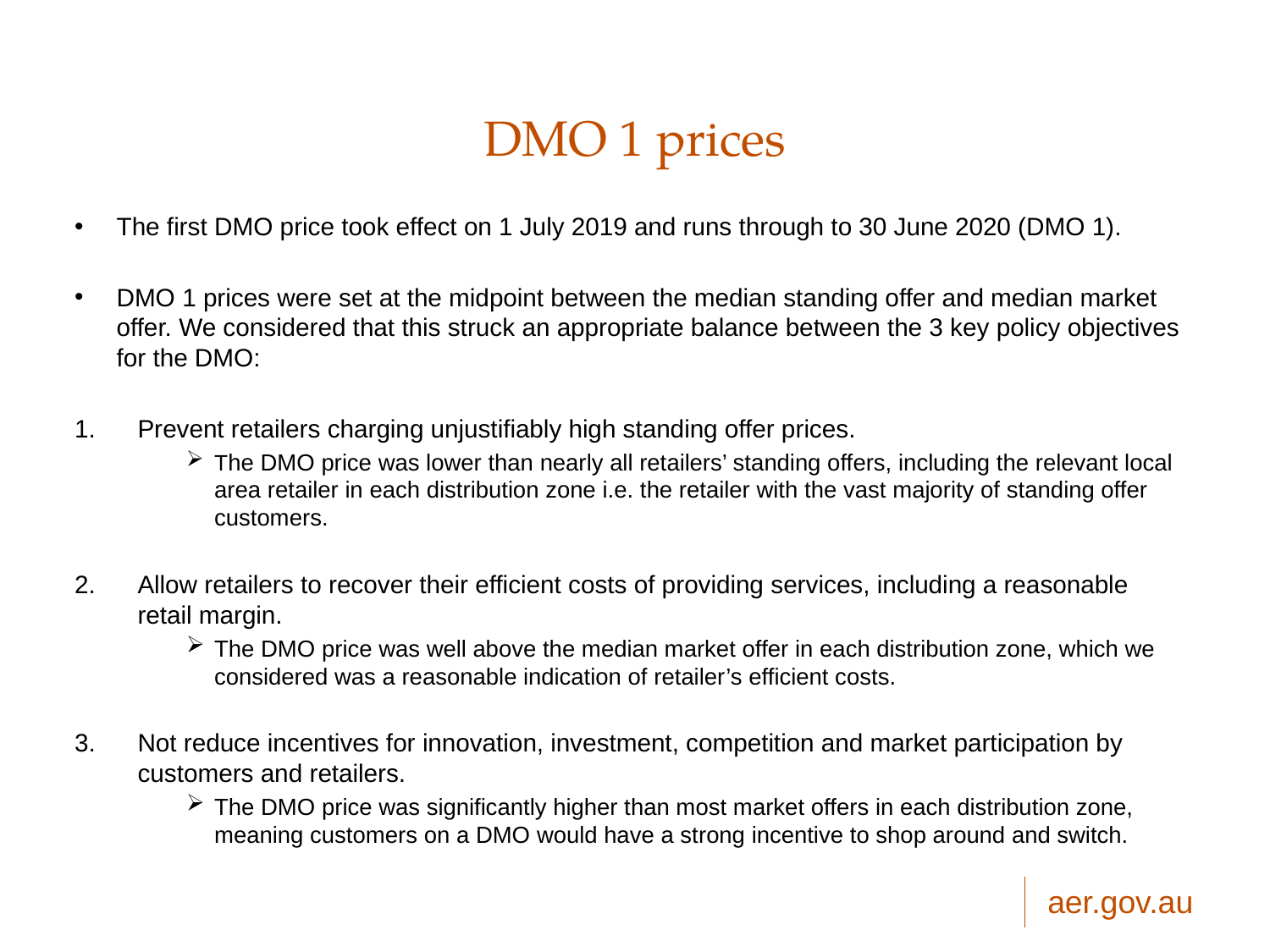

# DMO 1 prices

The first DMO price took effect on 1 July 2019 and runs through to 30 June 2020 (DMO 1).

DMO 1 prices were set at the midpoint between the median standing offer and median market offer. We considered that this struck an appropriate balance between the 3 key policy objectives for the DMO:

Prevent retailers charging unjustifiably high standing offer prices.
The DMO price was lower than nearly all retailers’ standing offers, including the relevant local area retailer in each distribution zone i.e. the retailer with the vast majority of standing offer customers.

Allow retailers to recover their efficient costs of providing services, including a reasonable retail margin.
The DMO price was well above the median market offer in each distribution zone, which we considered was a reasonable indication of retailer’s efficient costs.

Not reduce incentives for innovation, investment, competition and market participation by customers and retailers.
The DMO price was significantly higher than most market offers in each distribution zone, meaning customers on a DMO would have a strong incentive to shop around and switch.